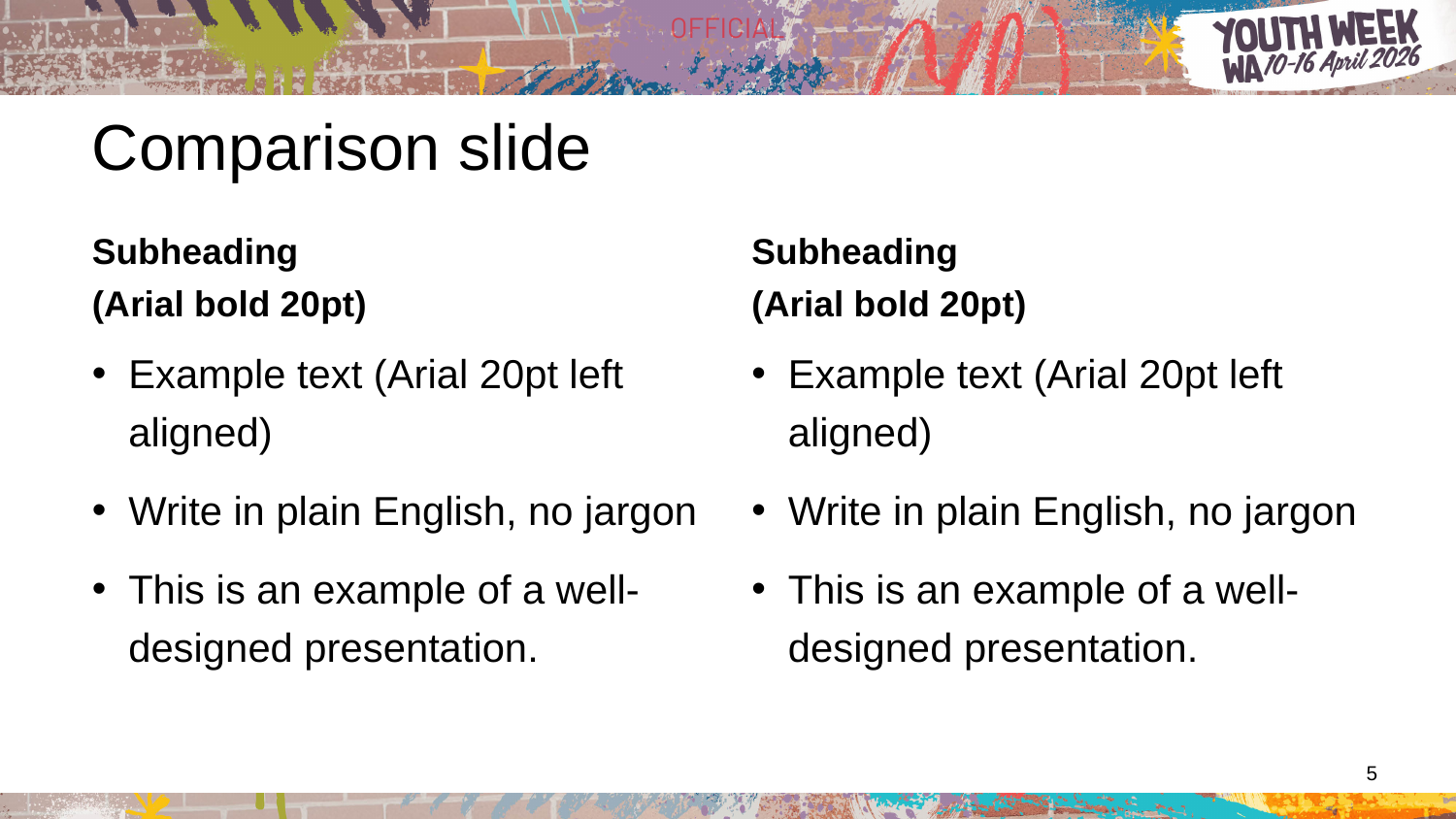

# Comparison slide
Subheading
(Arial bold 20pt)
Subheading
(Arial bold 20pt)
Example text (Arial 20pt left aligned)
Write in plain English, no jargon
This is an example of a well-designed presentation.
Example text (Arial 20pt left aligned)
Write in plain English, no jargon
This is an example of a well-designed presentation.
5